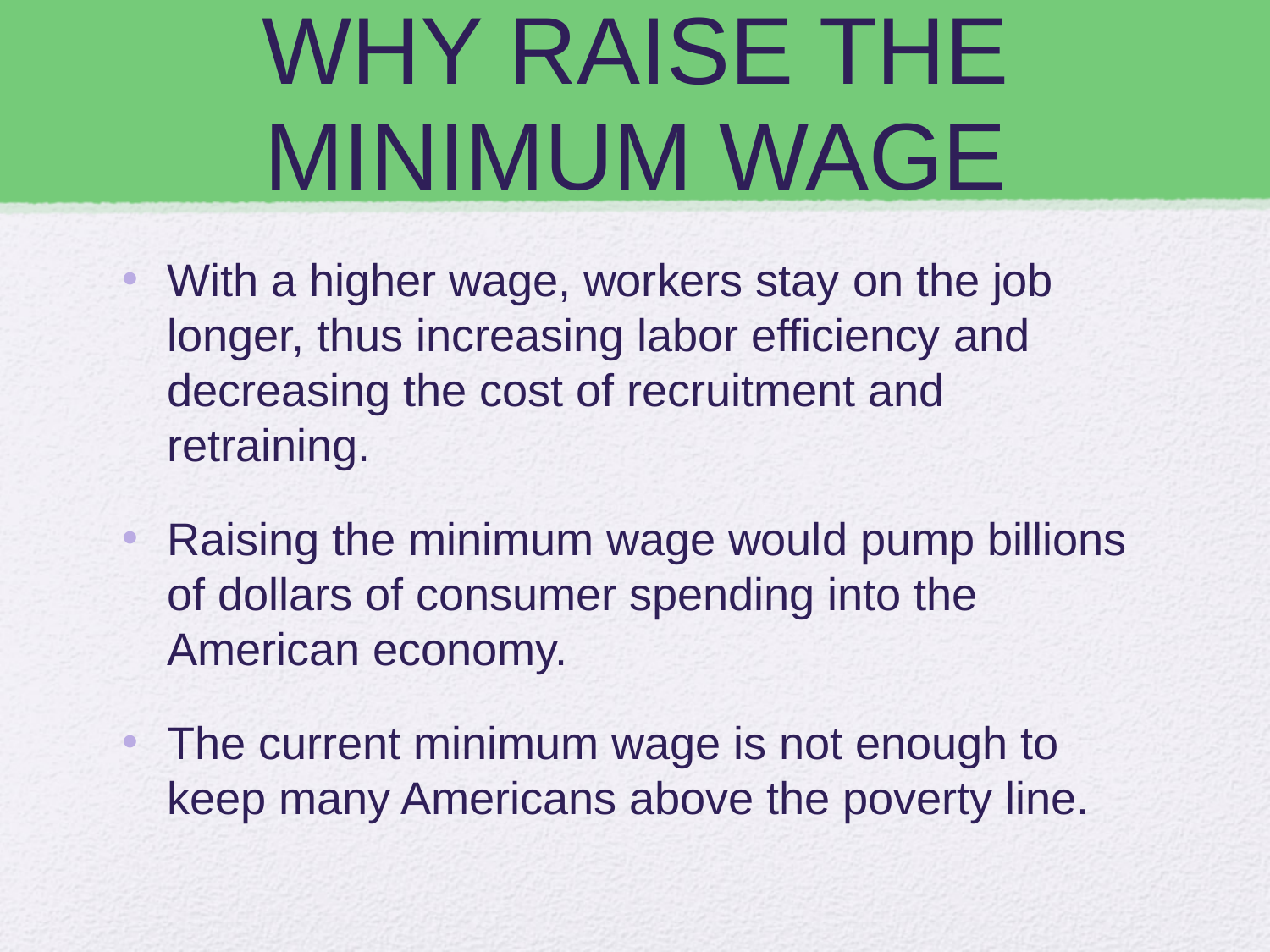

# WHY RAISE THE MINIMUM WAGE
With a higher wage, workers stay on the job longer, thus increasing labor efficiency and decreasing the cost of recruitment and retraining.
Raising the minimum wage would pump billions of dollars of consumer spending into the American economy.
The current minimum wage is not enough to keep many Americans above the poverty line.